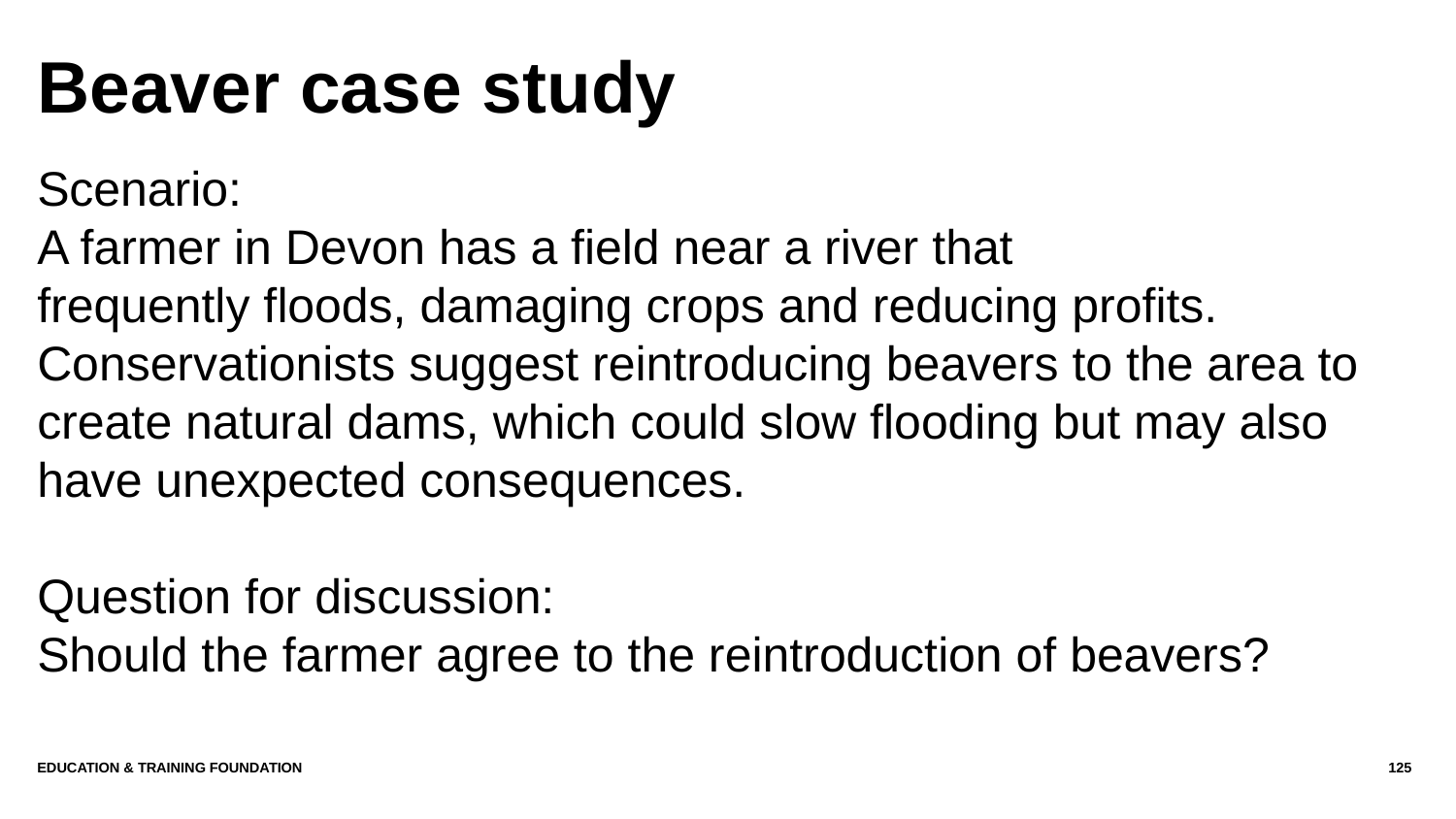

# Beaver case study
Scenario:
A farmer in Devon has a field near a river that frequently floods, damaging crops and reducing profits. Conservationists suggest reintroducing beavers to the area to create natural dams, which could slow flooding but may also have unexpected consequences.

Question for discussion:
Should the farmer agree to the reintroduction of beavers?

Education & Training Foundation
125